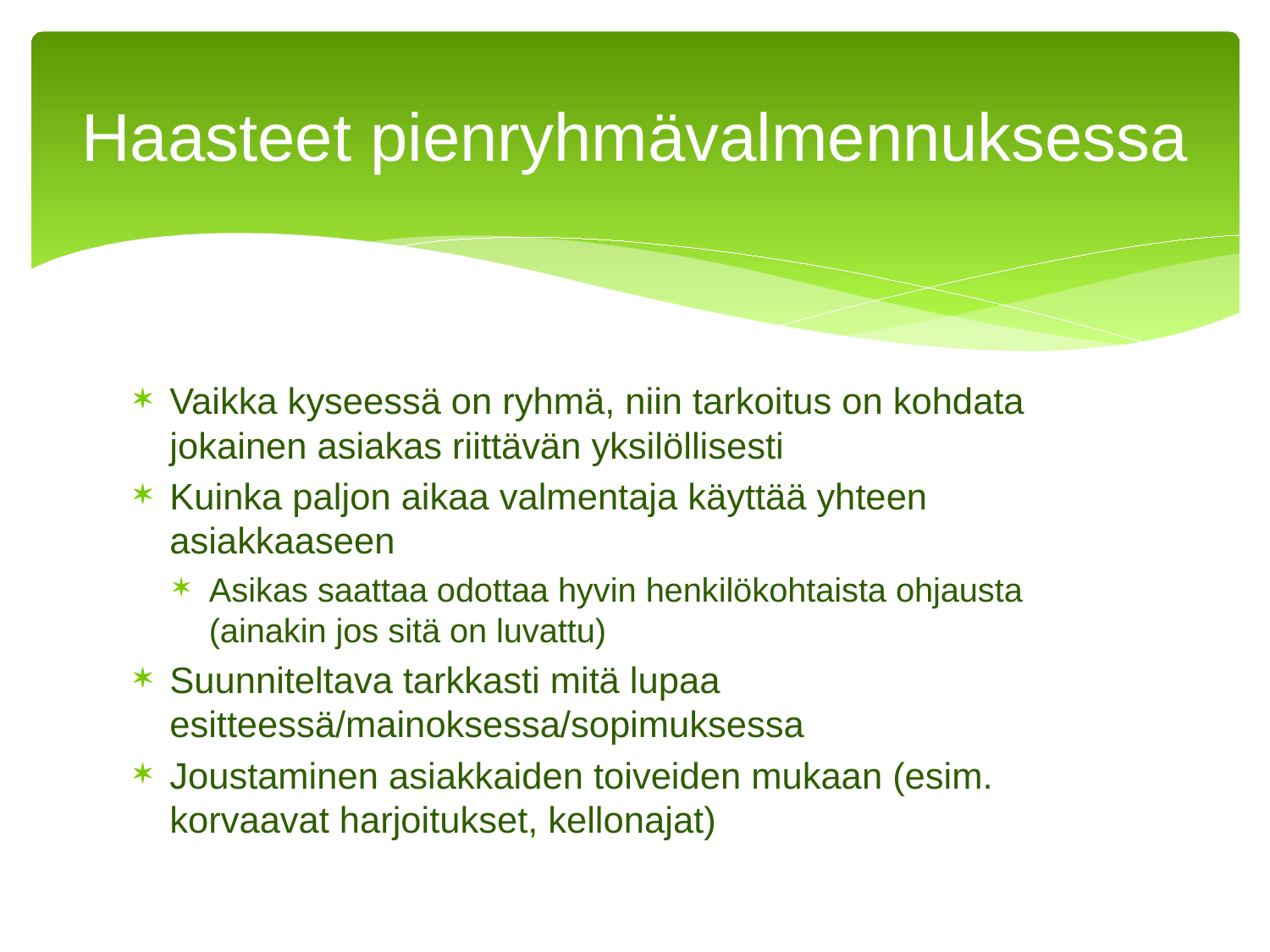

# Haasteet pienryhmävalmennuksessa
Vaikka kyseessä on ryhmä, niin tarkoitus on kohdata jokainen asiakas riittävän yksilöllisesti
Kuinka paljon aikaa valmentaja käyttää yhteen asiakkaaseen
Asikas saattaa odottaa hyvin henkilökohtaista ohjausta (ainakin jos sitä on luvattu)
Suunniteltava tarkkasti mitä lupaa esitteessä/mainoksessa/sopimuksessa
Joustaminen asiakkaiden toiveiden mukaan (esim. korvaavat harjoitukset, kellonajat)